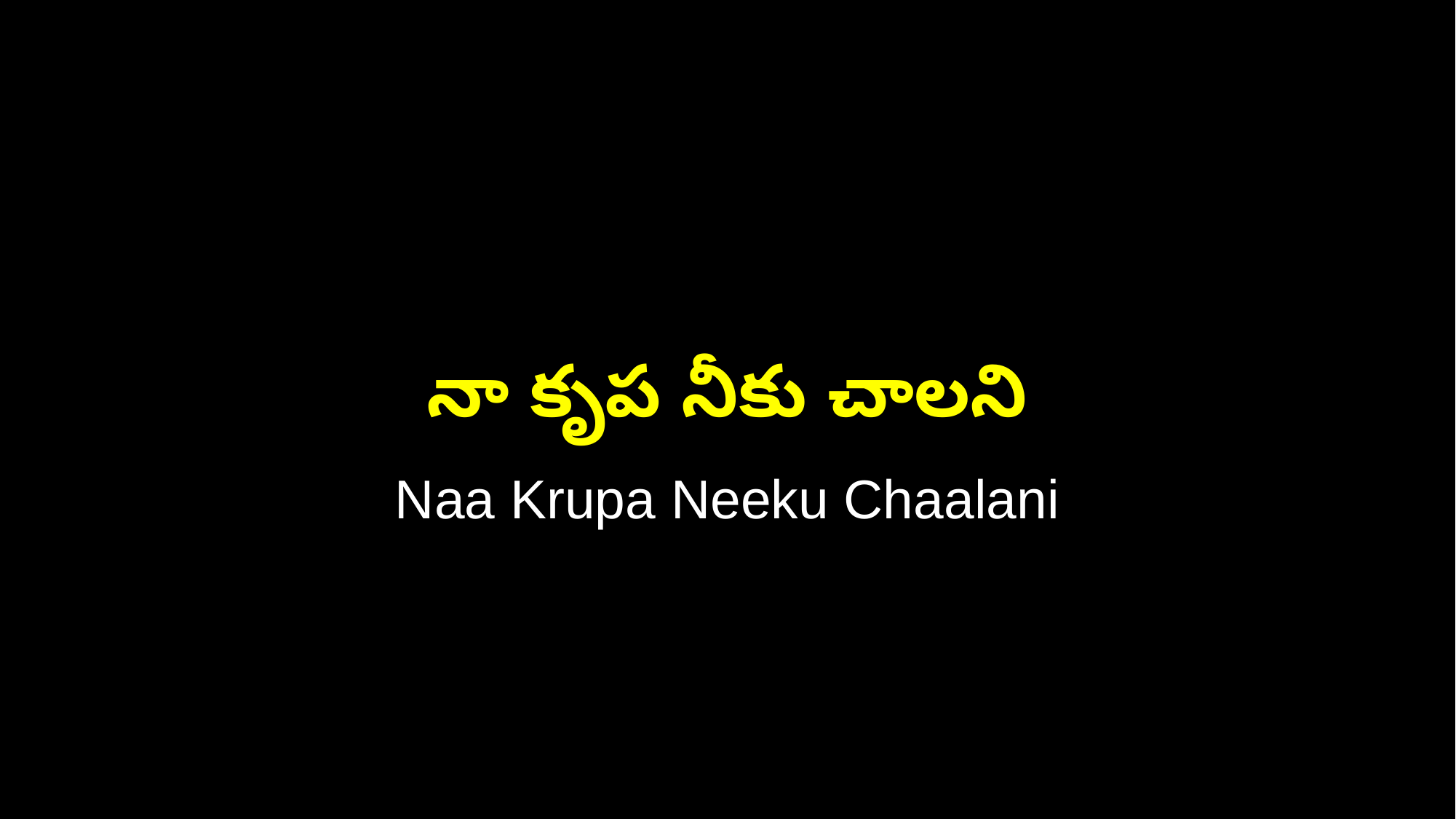

నా కృప నీకు చాలని
Naa Krupa Neeku Chaalani